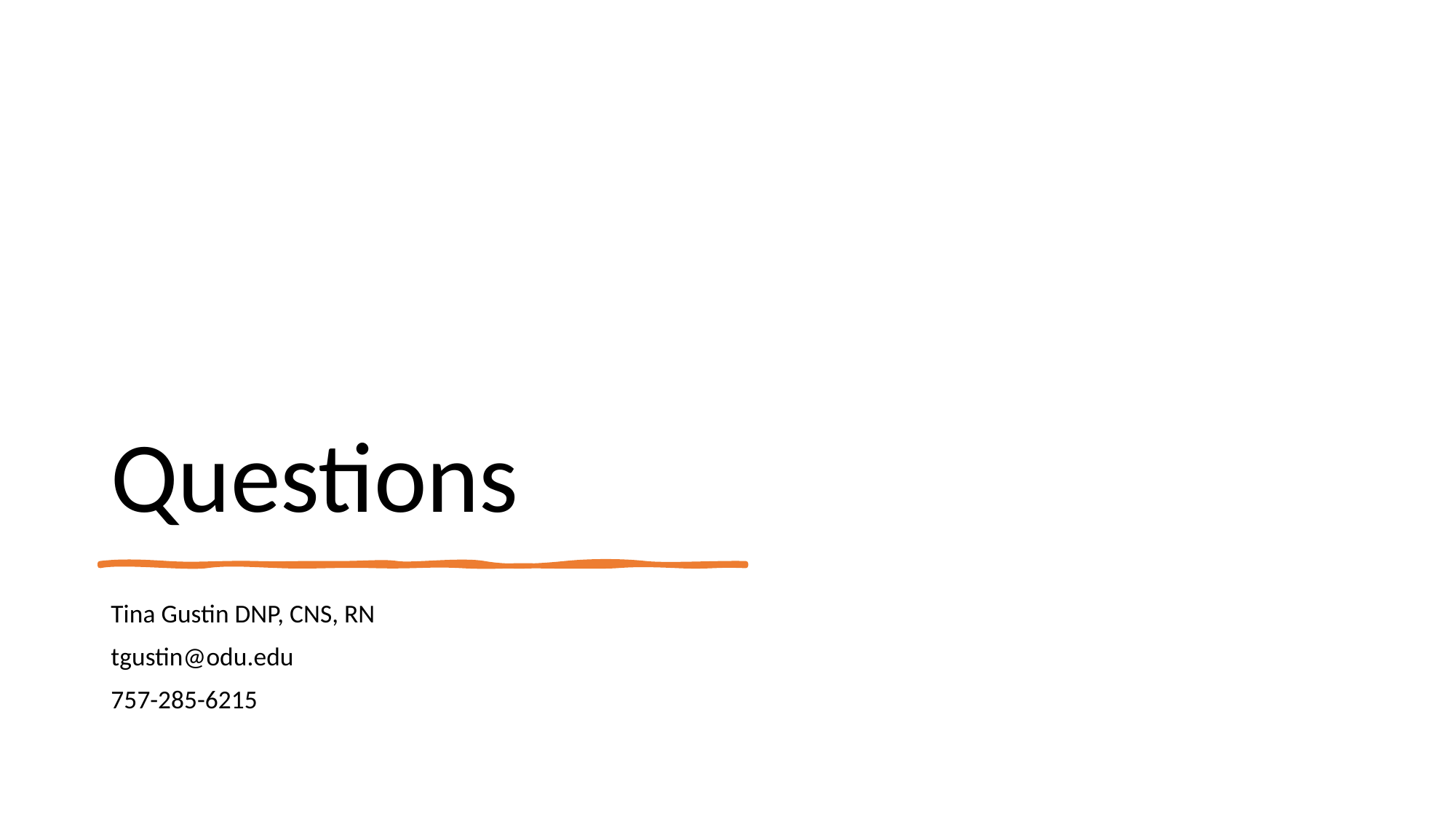

# Questions

Tina Gustin DNP, CNS, RN
tgustin@odu.edu
757-285-6215